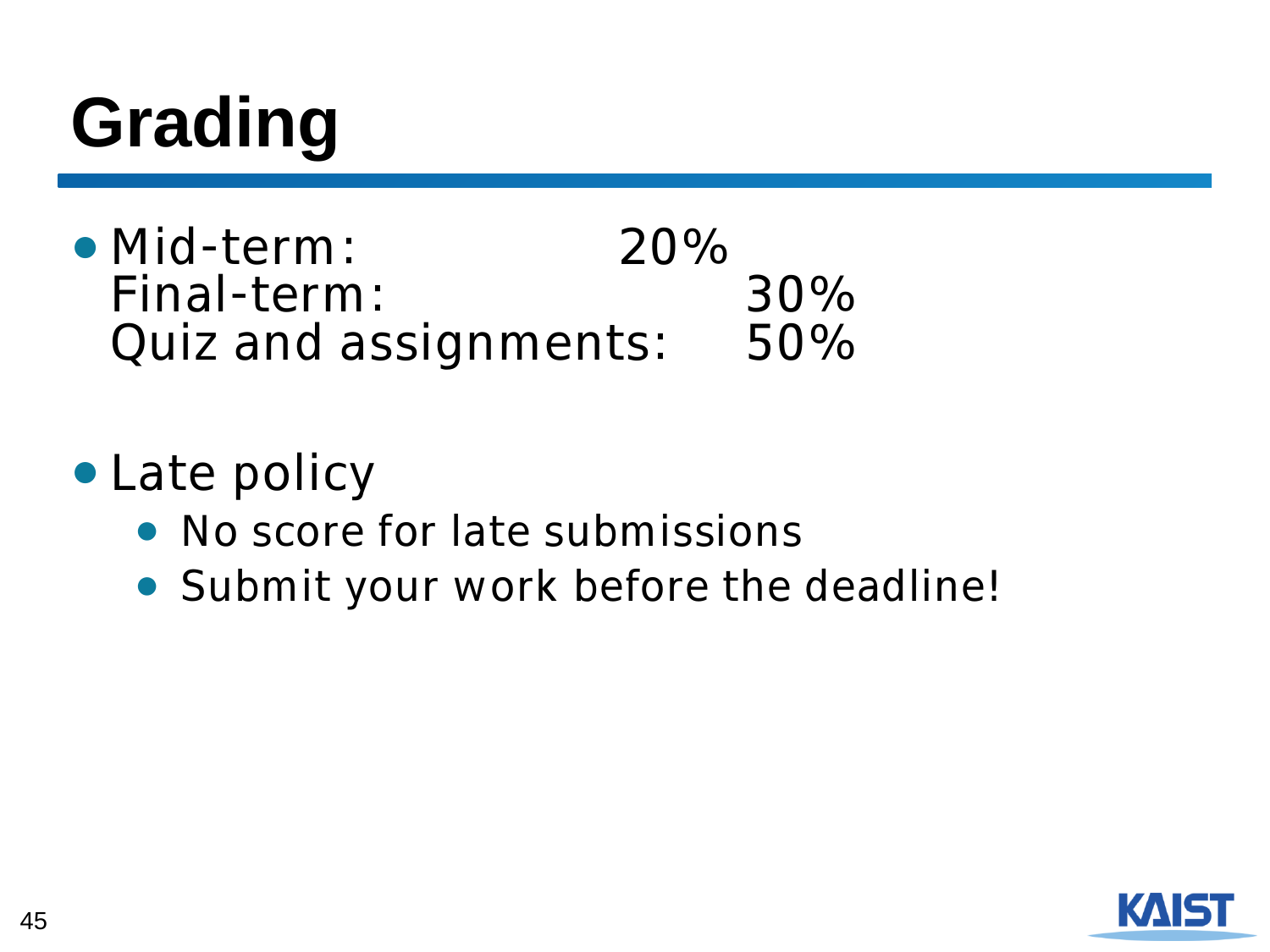

# Grading
Mid-term:			20%			       Final-term:			30%			 Quiz and assignments: 	50%

Late policy
No score for late submissions
Submit your work before the deadline!